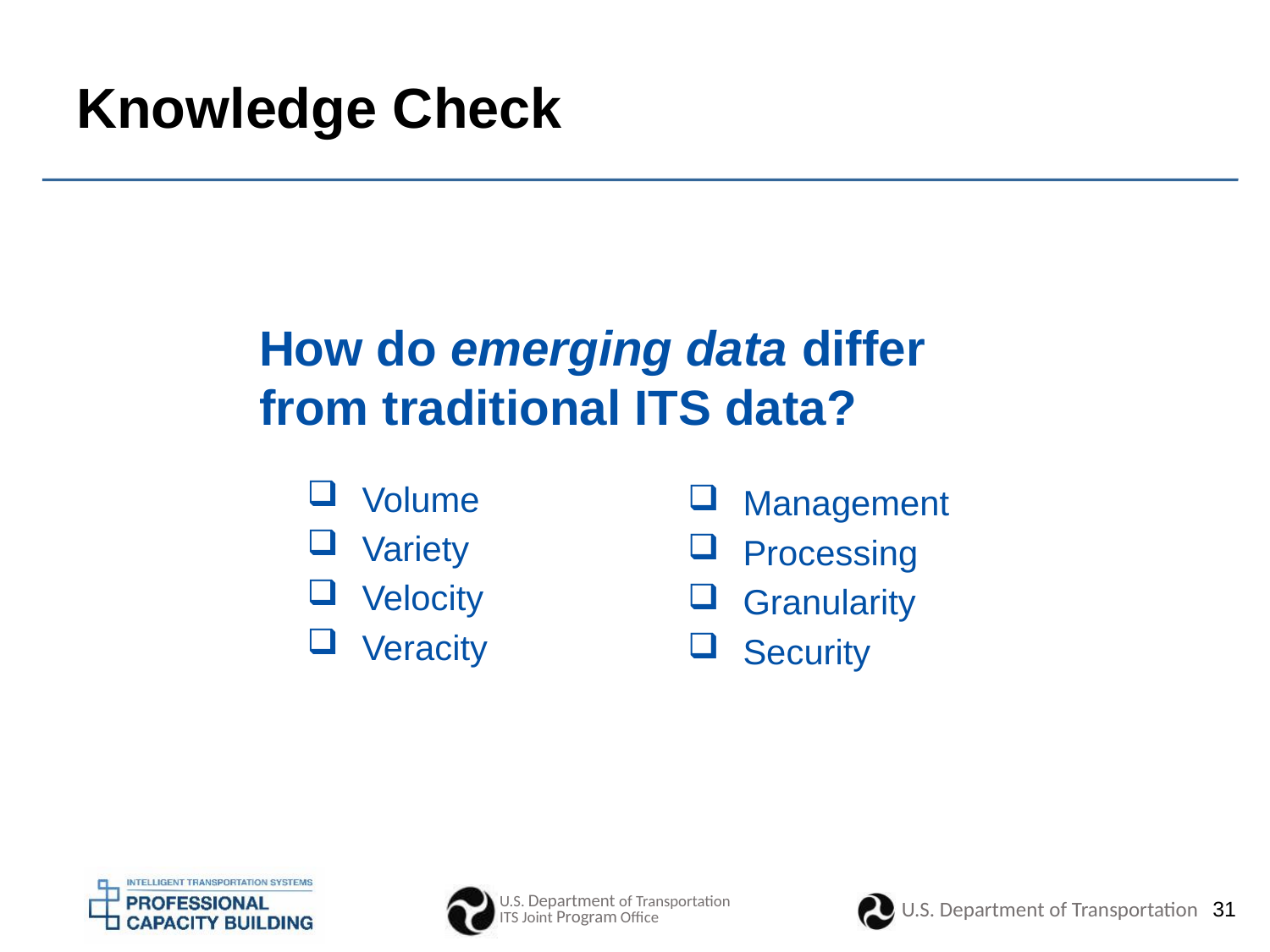

# Knowledge Check

How do emerging data differ from traditional ITS data?

Volume
Variety
Velocity
Veracity

Management
Processing
Granularity
Security